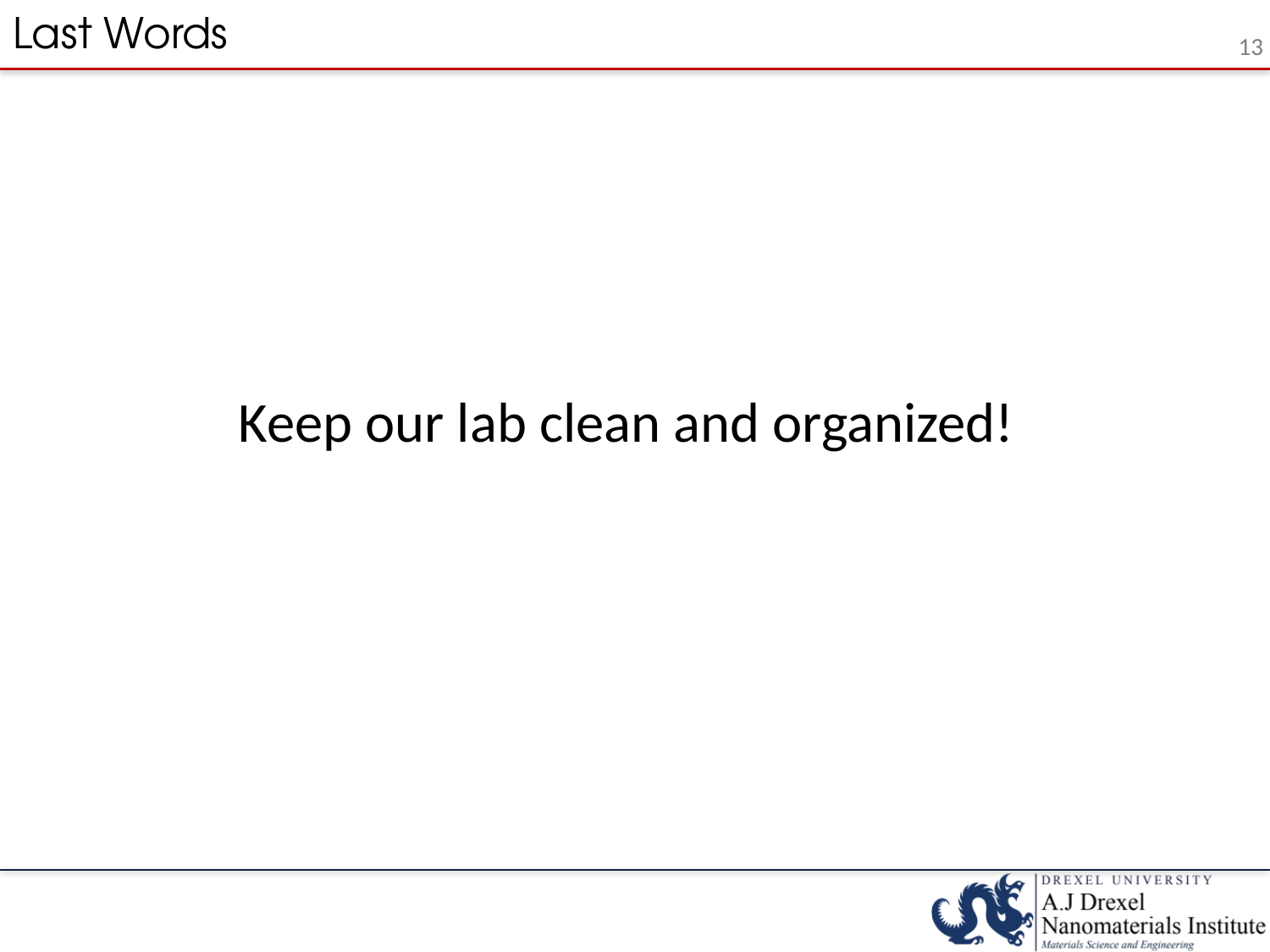

# Last Words
Keep our lab clean and organized!